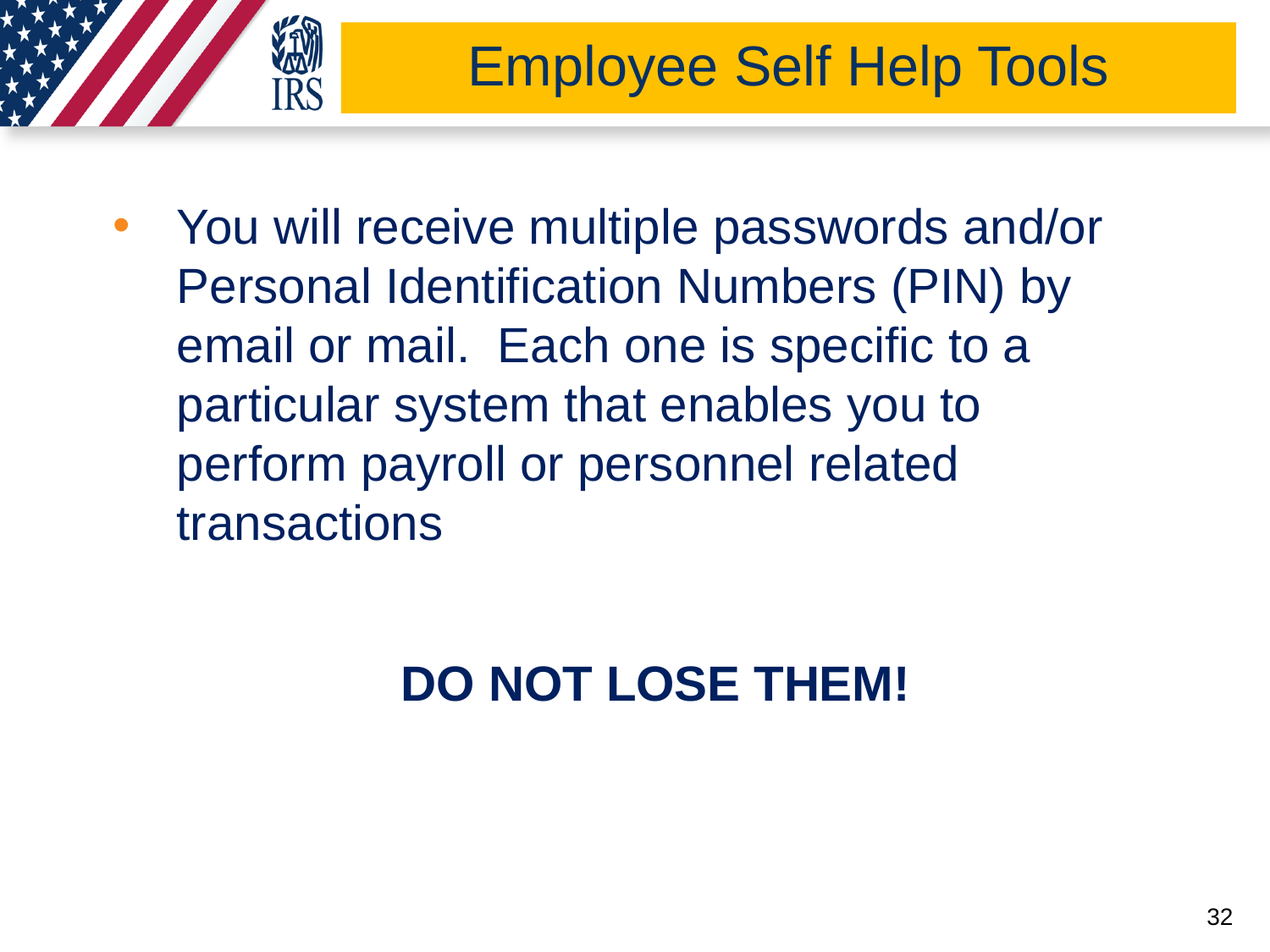

# Employee Self Help Tools

You will receive multiple passwords and/or Personal Identification Numbers (PIN) by email or mail.  Each one is specific to a particular system that enables you to perform payroll or personnel related transactions

   DO NOT LOSE THEM!

32